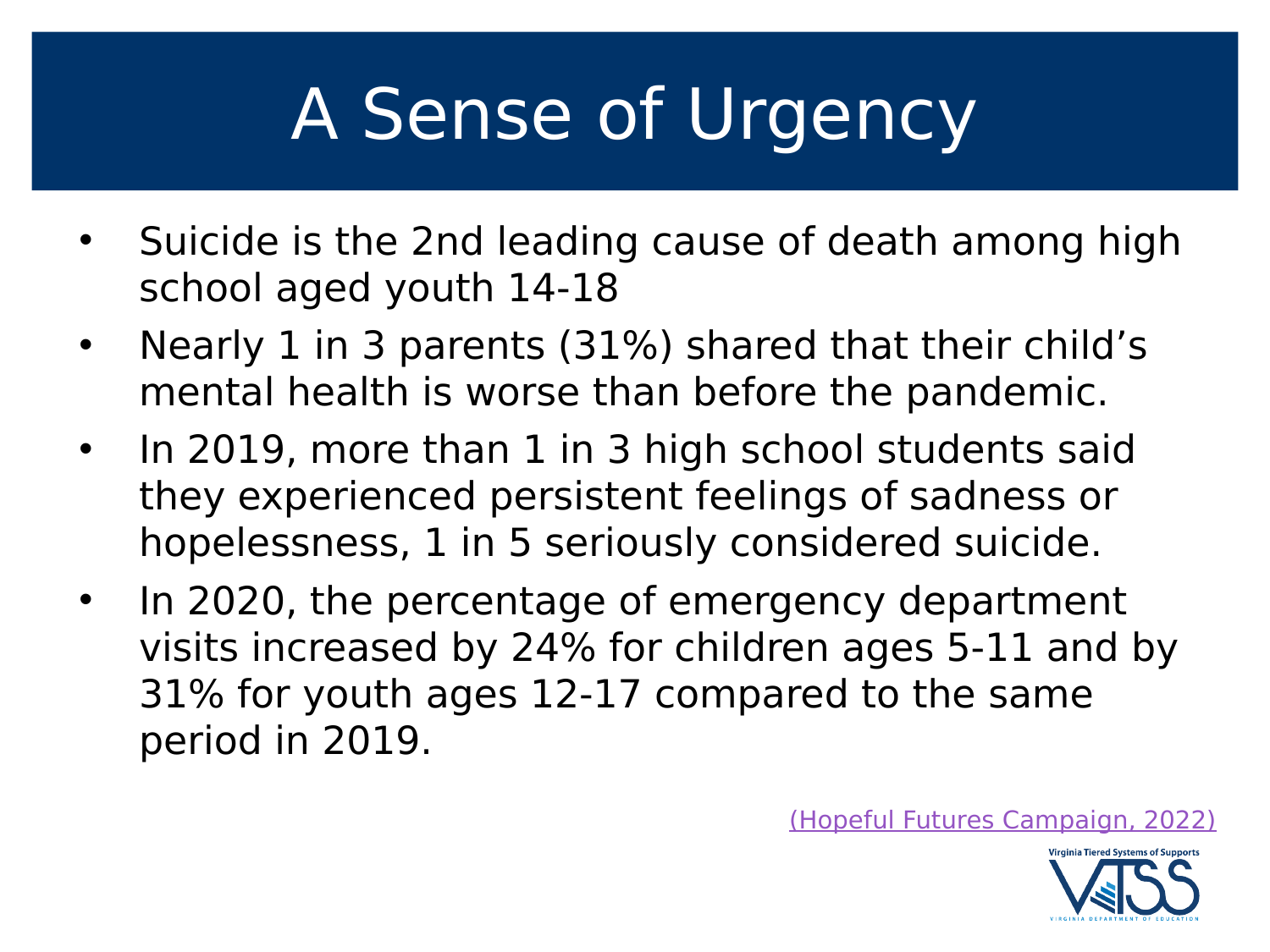

# A Sense of Urgency
Suicide is the 2nd leading cause of death among high school aged youth 14-18
Nearly 1 in 3 parents (31%) shared that their child’s mental health is worse than before the pandemic.
In 2019, more than 1 in 3 high school students said they experienced persistent feelings of sadness or hopelessness, 1 in 5 seriously considered suicide.
In 2020, the percentage of emergency department visits increased by 24% for children ages 5-11 and by 31% for youth ages 12-17 compared to the same period in 2019.
(Hopeful Futures Campaign, 2022)